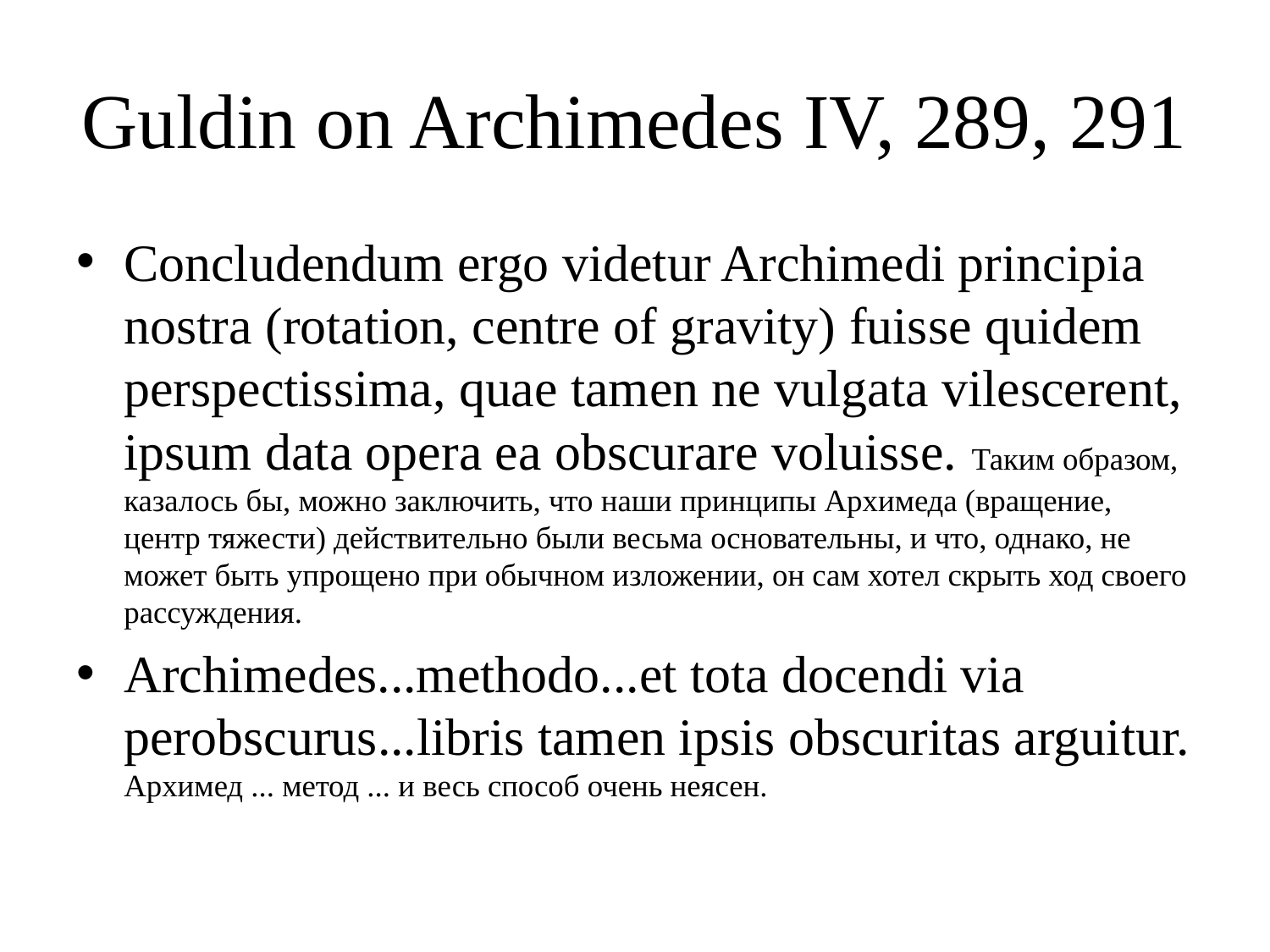

# Guldin on Archimedes IV, 289, 291
Concludendum ergo videtur Archimedi principia nostra (rotation, centre of gravity) fuisse quidem perspectissima, quae tamen ne vulgata vilescerent, ipsum data opera ea obscurare voluisse. Таким образом, казалось бы, можно заключить, что наши принципы Архимеда (вращение, центр тяжести) действительно были весьма основательны, и что, однако, не может быть упрощено при обычном изложении, он сам хотел скрыть ход своего рассуждения.
Archimedes...methodo...et tota docendi via perobscurus...libris tamen ipsis obscuritas arguitur. Архимед ... метод ... и весь способ очень неясен.